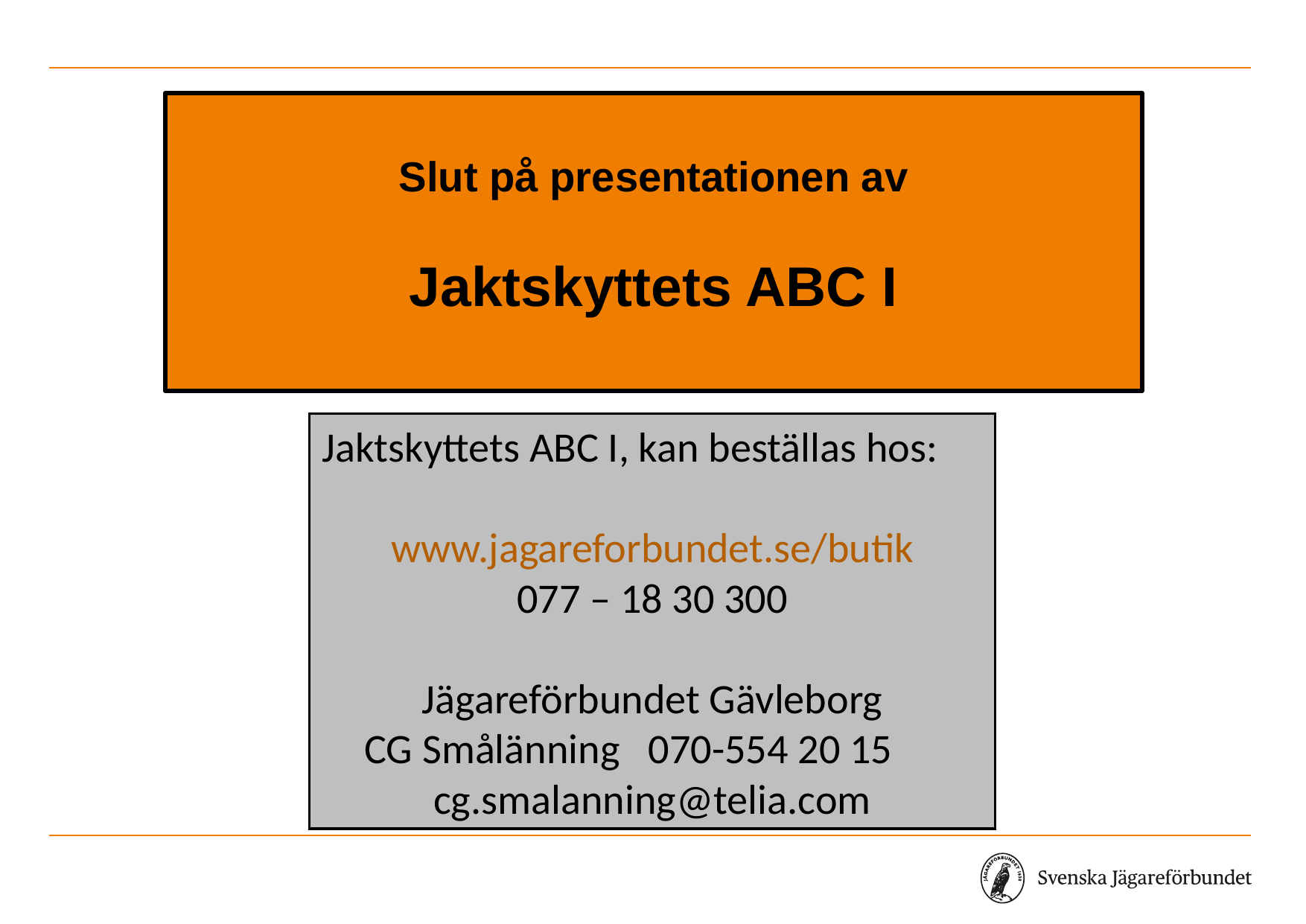

Slut på presentationen av

Jaktskyttets ABC I

Jaktskyttets ABC I, kan beställas hos:

www.jagareforbundet.se/butik
077 – 18 30 300

Jägareförbundet Gävleborg
CG Smålänning   070-554 20 15
cg.smalanning@telia.com